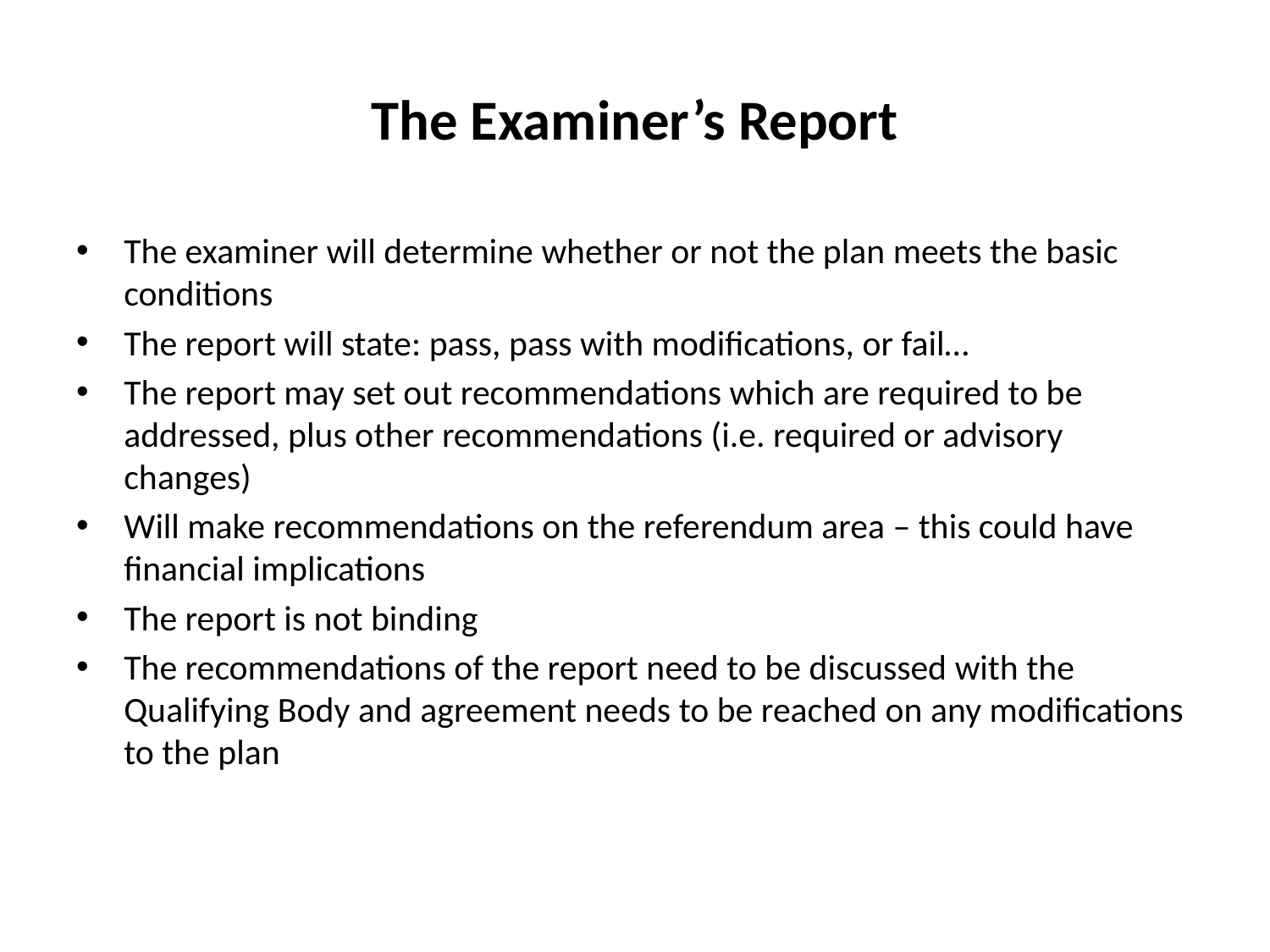

# The Examiner’s Report
The examiner will determine whether or not the plan meets the basic conditions
The report will state: pass, pass with modifications, or fail…
The report may set out recommendations which are required to be addressed, plus other recommendations (i.e. required or advisory changes)
Will make recommendations on the referendum area – this could have financial implications
The report is not binding
The recommendations of the report need to be discussed with the Qualifying Body and agreement needs to be reached on any modifications to the plan